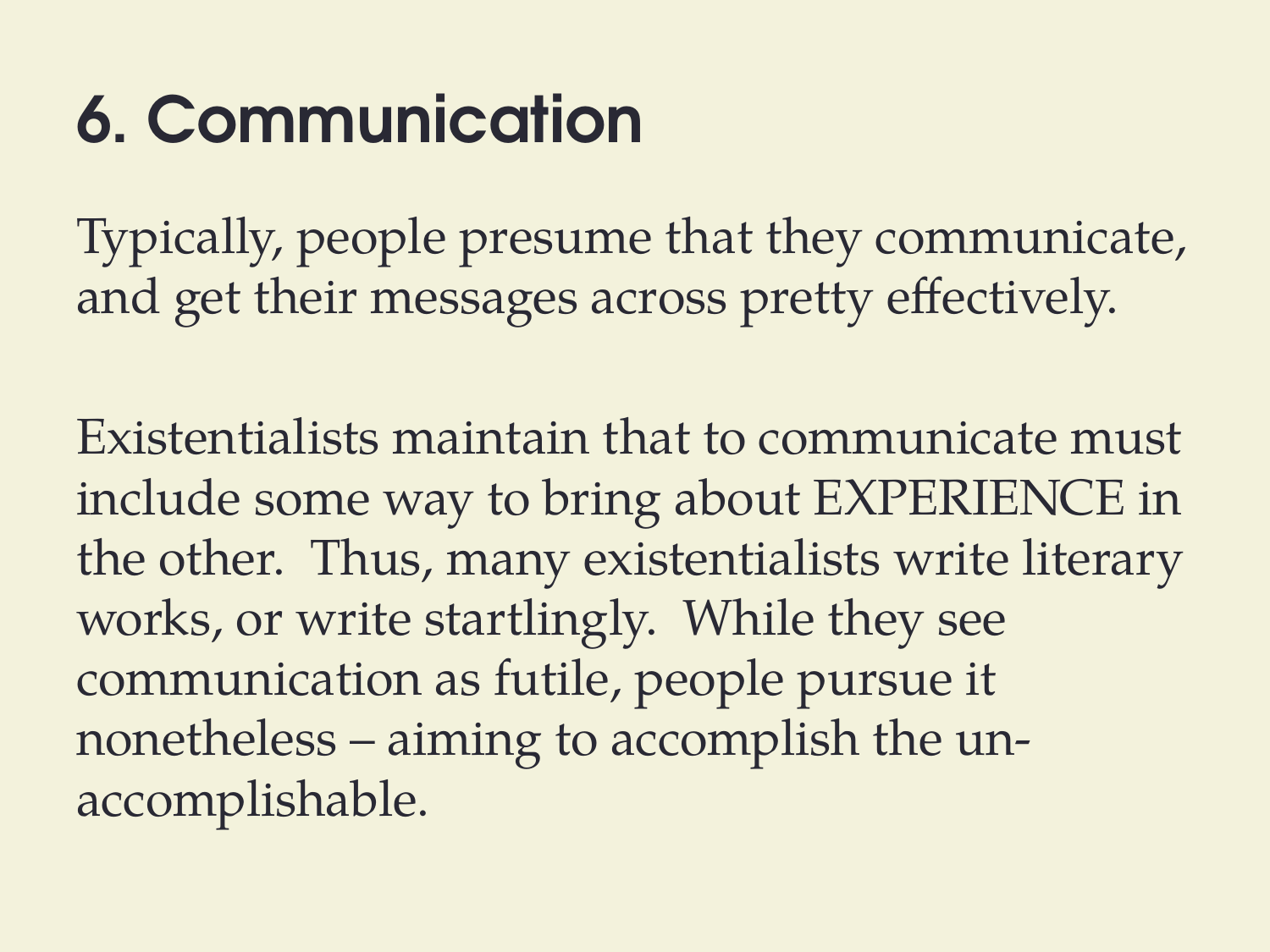

# 6. Communication
Typically, people presume that they communicate, and get their messages across pretty effectively.

Existentialists maintain that to communicate must include some way to bring about EXPERIENCE in the other.  Thus, many existentialists write literary works, or write startlingly.  While they see communication as futile, people pursue it nonetheless – aiming to accomplish the un-accomplishable.